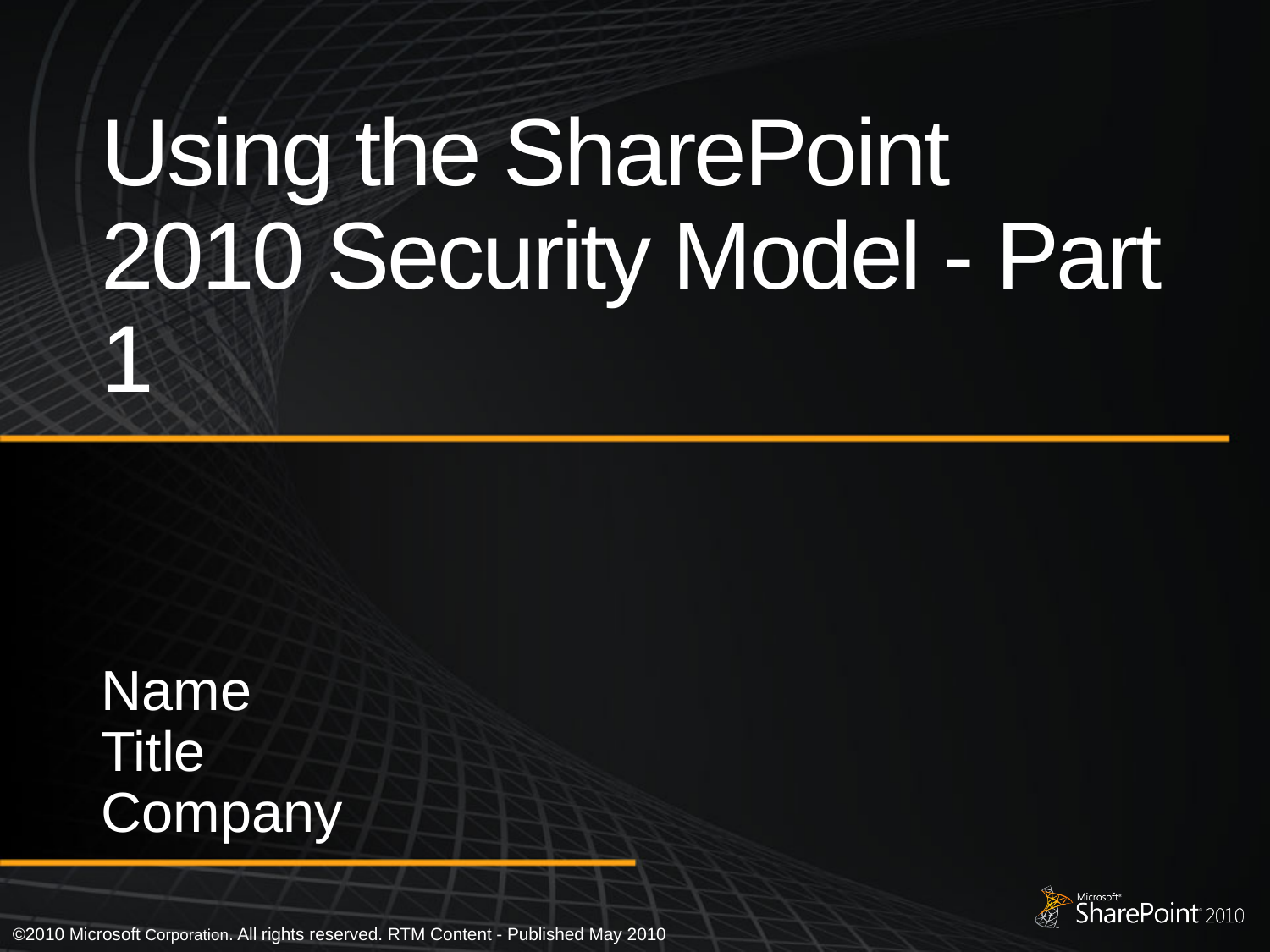

# Using the SharePoint 2010 Security Model - Part 1
Name
Title
Company